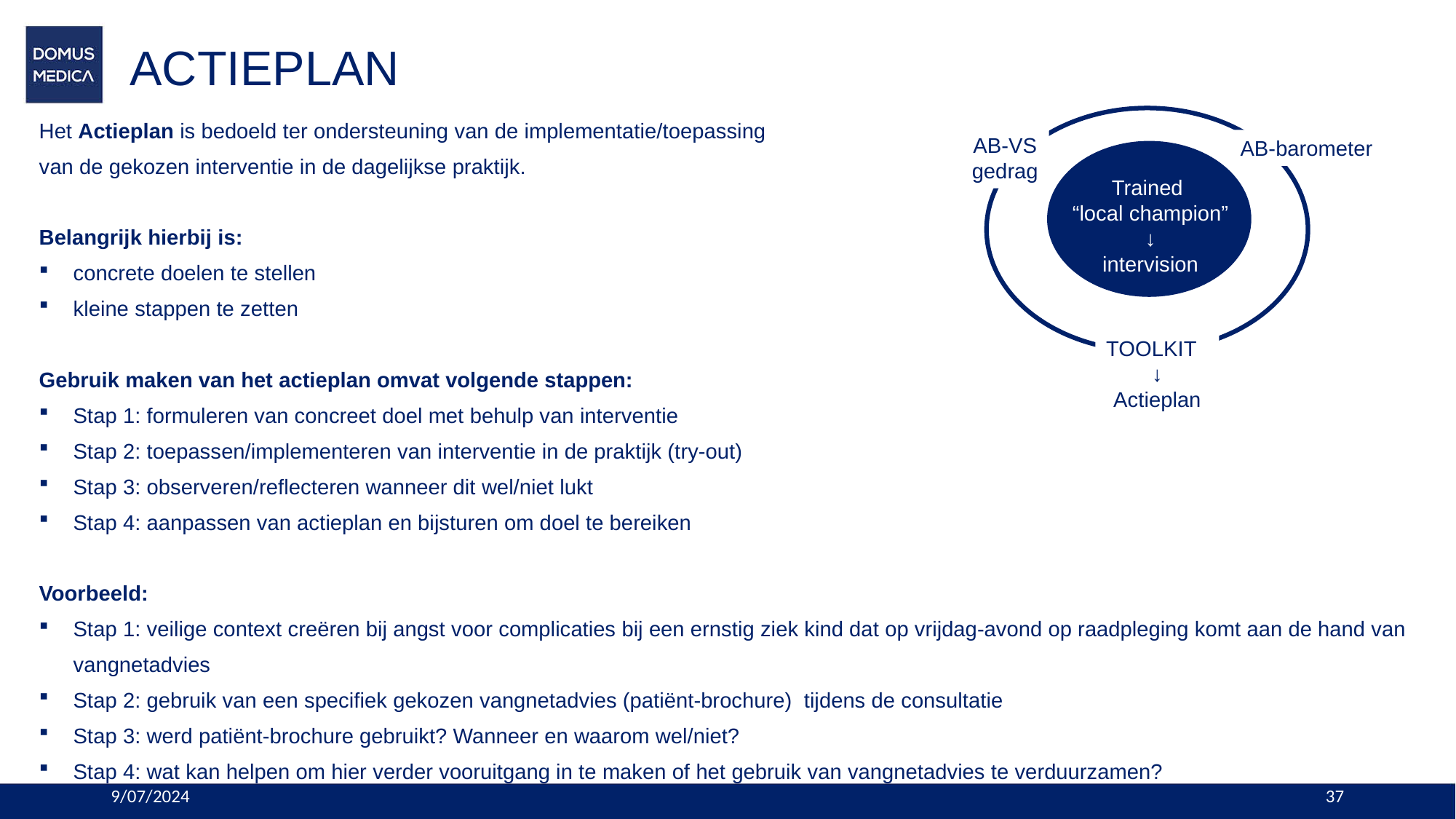

# ACTIEPLAN
Het Actieplan is bedoeld ter ondersteuning van de implementatie/toepassing
van de gekozen interventie in de dagelijkse praktijk.

Belangrijk hierbij is:
concrete doelen te stellen
kleine stappen te zetten

Gebruik maken van het actieplan omvat volgende stappen:
Stap 1: formuleren van concreet doel met behulp van interventie
Stap 2: toepassen/implementeren van interventie in de praktijk (try-out)
Stap 3: observeren/reflecteren wanneer dit wel/niet lukt
Stap 4: aanpassen van actieplan en bijsturen om doel te bereiken

Voorbeeld:
Stap 1: veilige context creëren bij angst voor complicaties bij een ernstig ziek kind dat op vrijdag-avond op raadpleging komt aan de hand van vangnetadvies
Stap 2: gebruik van een specifiek gekozen vangnetadvies (patiënt-brochure)  tijdens de consultatie
Stap 3: werd patiënt-brochure gebruikt? Wanneer en waarom wel/niet?
Stap 4: wat kan helpen om hier verder vooruitgang in te maken of het gebruik van vangnetadvies te verduurzamen?

AB-VS
gedrag
AB-barometer

Trained
“local champion”
↓
intervision
TOOLKIT
↓
Actieplan
9/07/2024
37